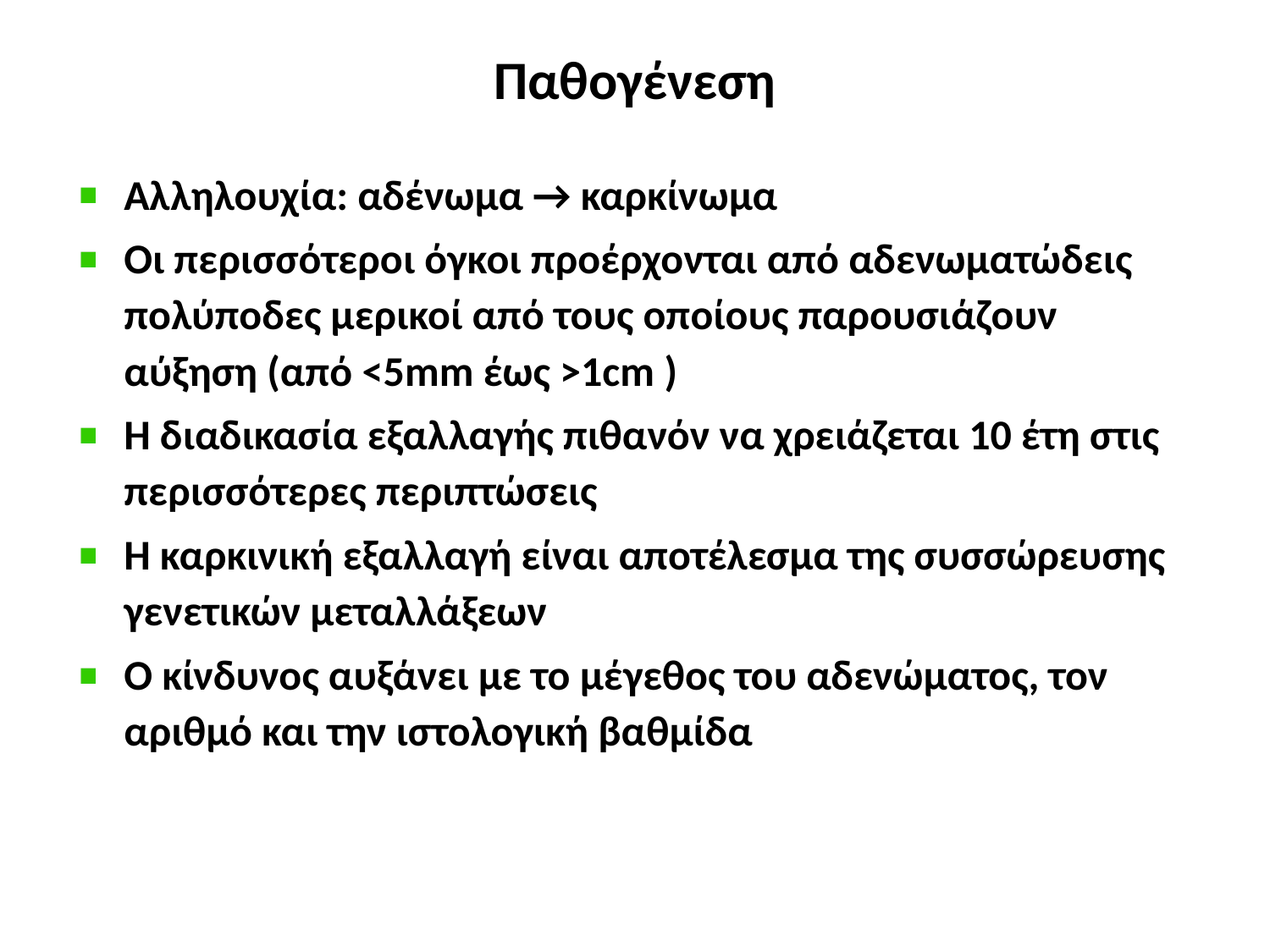

# Παθογένεση
Αλληλουχία: αδένωμα → καρκίνωμα
Οι περισσότεροι όγκοι προέρχονται από αδενωματώδεις πολύποδες μερικοί από τους οποίους παρουσιάζουν αύξηση (από <5mm έως >1cm )
Η διαδικασία εξαλλαγής πιθανόν να χρειάζεται 10 έτη στις περισσότερες περιπτώσεις
Η καρκινική εξαλλαγή είναι αποτέλεσμα της συσσώρευσης γενετικών μεταλλάξεων
Ο κίνδυνος αυξάνει με το μέγεθος του αδενώματος, τον αριθμό και την ιστολογική βαθμίδα